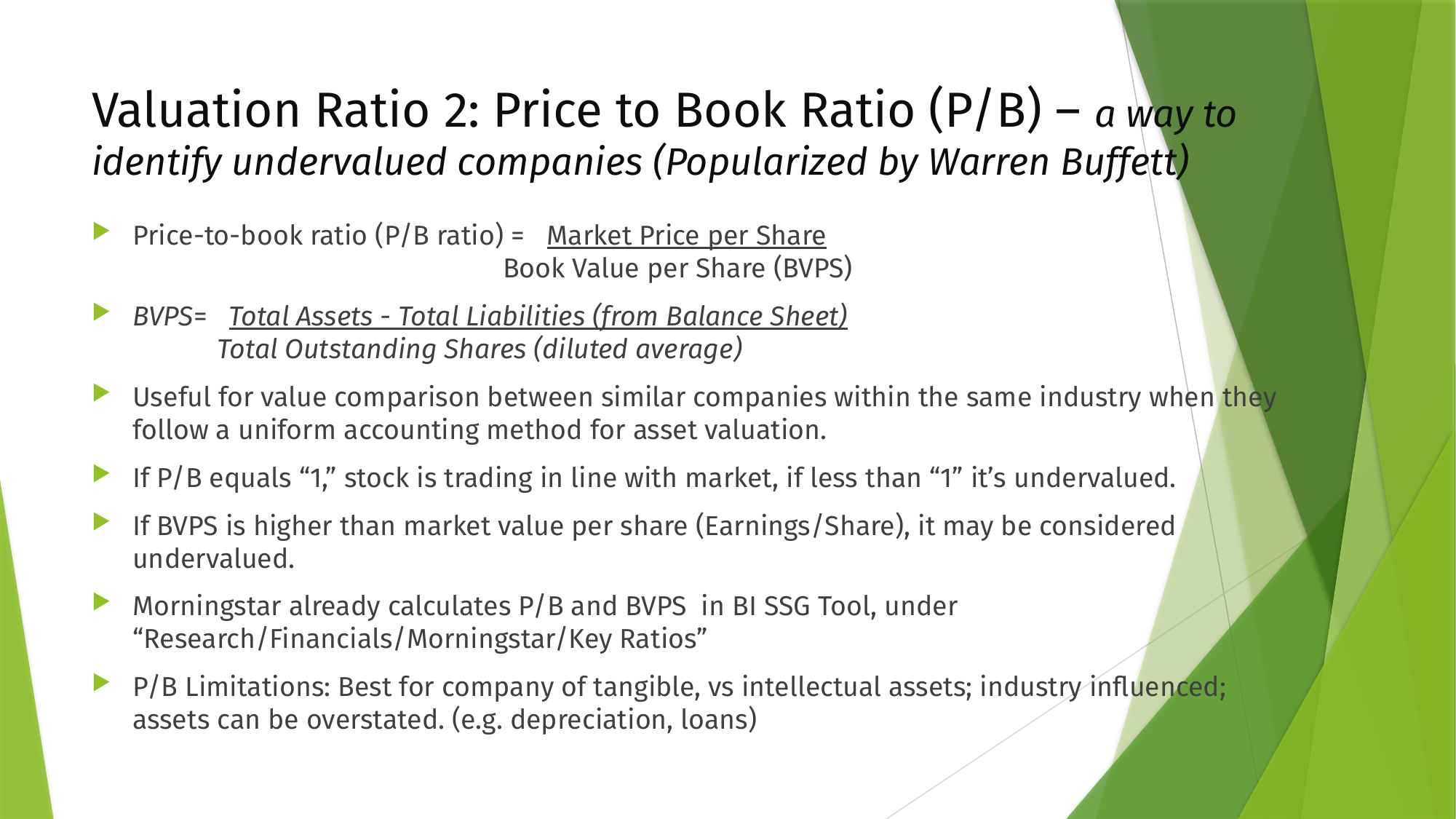

# Valuation Ratio 2: Price to Book Ratio (P/B) – a way to identify undervalued companies (Popularized by Warren Buffett)
Price-to-book ratio (P/B ratio) =   Market Price per Share
                                                   Book Value per Share (BVPS)
BVPS=   ​Total Assets - Total Liabilities (from Balance Sheet)
            Total Outstanding Shares (diluted average)
Useful for value comparison between similar companies within the same industry when they follow a uniform accounting method for asset valuation.
If P/B equals “1,” stock is trading in line with market, if less than “1” it’s undervalued.
If BVPS is higher than market value per share (Earnings/Share), it may be considered undervalued.
Morningstar already calculates P/B and BVPS  in BI SSG Tool, under “Research/Financials/Morningstar/Key Ratios”
P/B Limitations: Best for company of tangible, vs intellectual assets; industry influenced; assets can be overstated. (e.g. depreciation, loans)